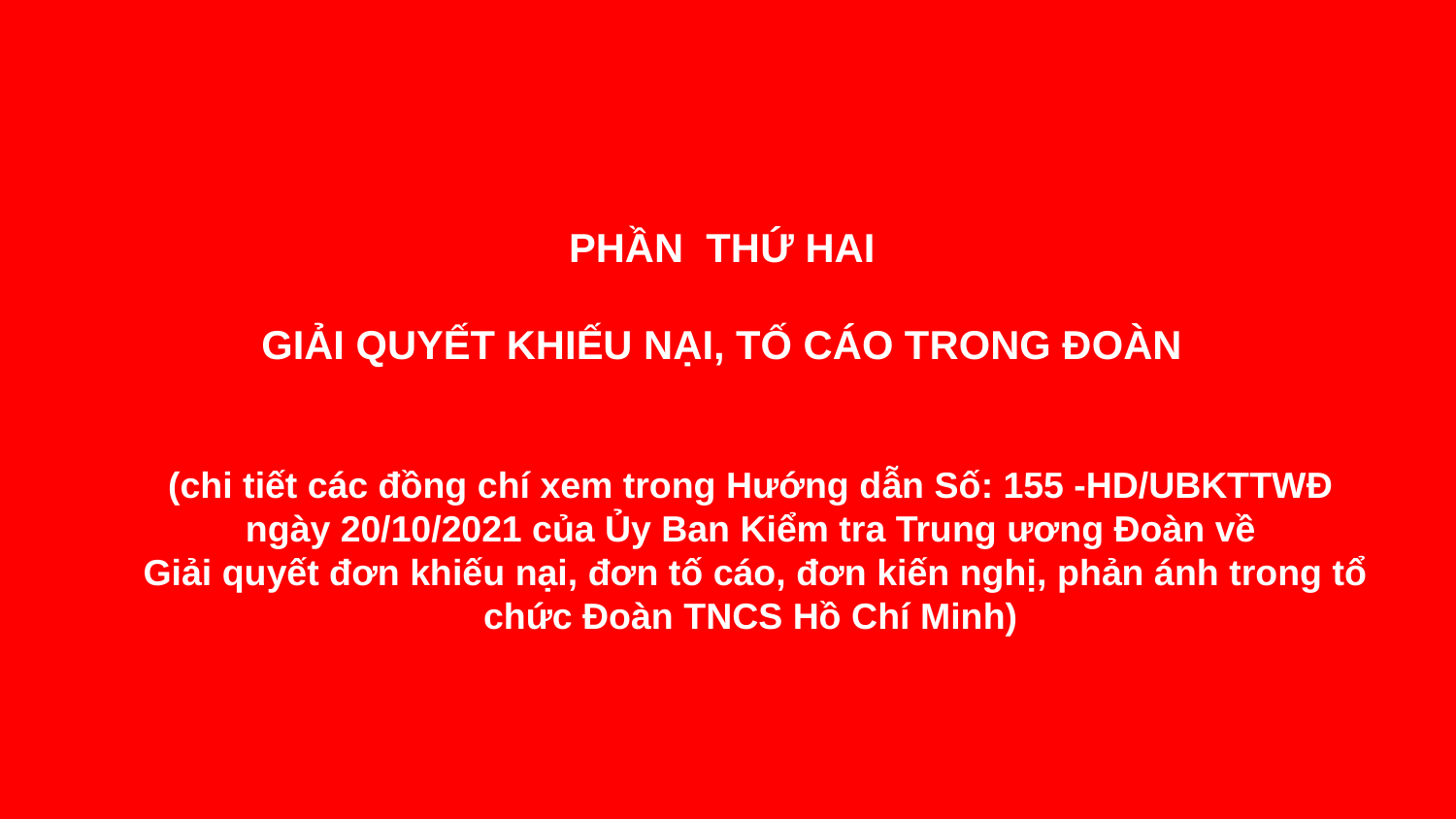

PHẦN  THỨ HAI

GIẢI QUYẾT KHIẾU NẠI, TỐ CÁO TRONG ĐOÀN

(chi tiết các đồng chí xem trong Hướng dẫn Số: 155 -HD/UBKTTWĐ ngày 20/10/2021 của Ủy Ban Kiểm tra Trung ương Đoàn về
 Giải quyết đơn khiếu nại, đơn tố cáo, đơn kiến nghị, phản ánh trong tổ chức Đoàn TNCS Hồ Chí Minh)